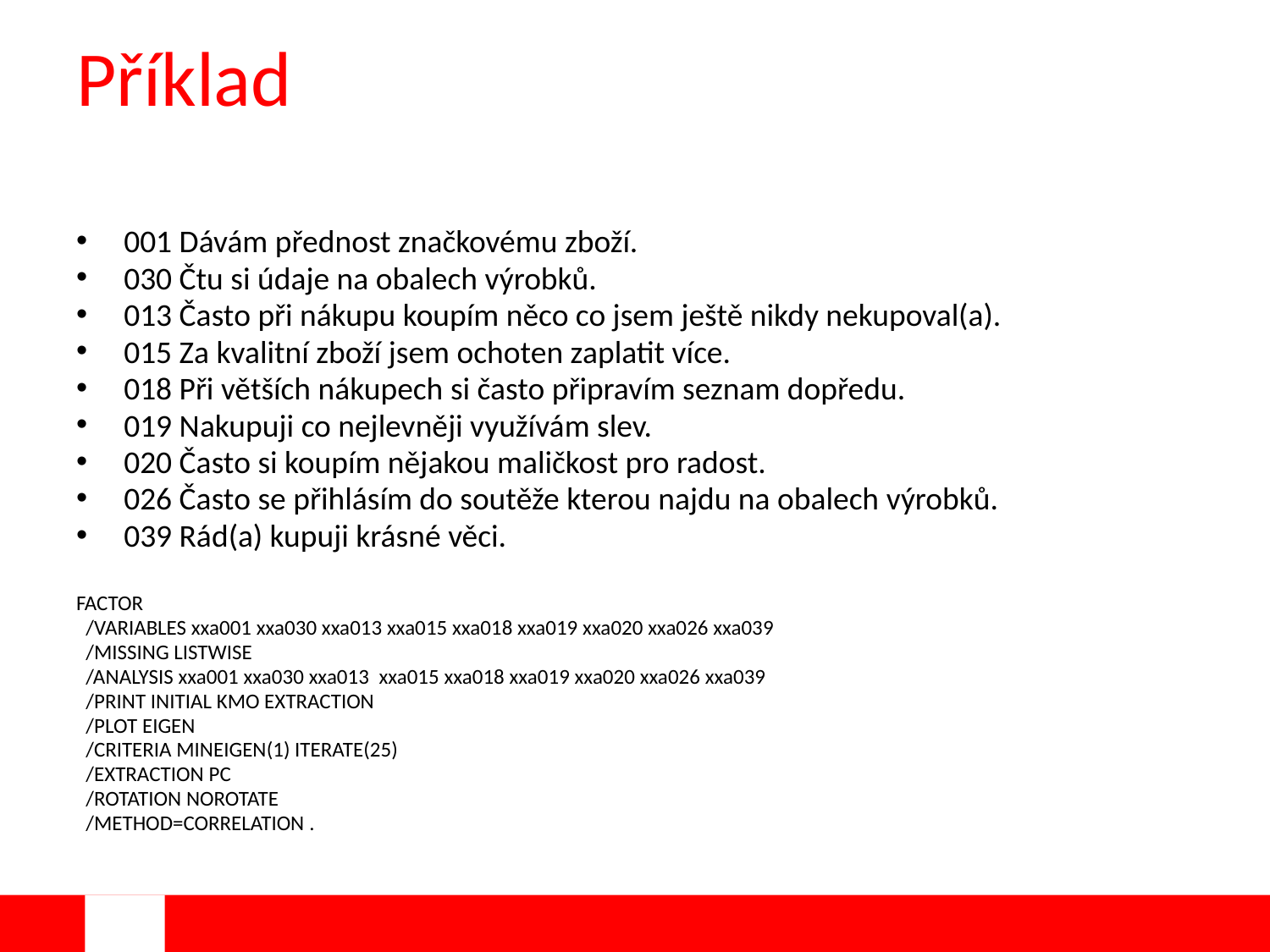

# Příklad
001 Dávám přednost značkovému zboží.
030 Čtu si údaje na obalech výrobků.
013 Často při nákupu koupím něco co jsem ještě nikdy nekupoval(a).
015 Za kvalitní zboží jsem ochoten zaplatit více.
018 Při větších nákupech si často připravím seznam dopředu.
019 Nakupuji co nejlevněji využívám slev.
020 Často si koupím nějakou maličkost pro radost.
026 Často se přihlásím do soutěže kterou najdu na obalech výrobků.
039 Rád(a) kupuji krásné věci.

FACTOR
  /VARIABLES xxa001 xxa030 xxa013 xxa015 xxa018 xxa019 xxa020 xxa026 xxa039
  /MISSING LISTWISE
  /ANALYSIS xxa001 xxa030 xxa013  xxa015 xxa018 xxa019 xxa020 xxa026 xxa039
  /PRINT INITIAL KMO EXTRACTION
  /PLOT EIGEN
  /CRITERIA MINEIGEN(1) ITERATE(25)
  /EXTRACTION PC
  /ROTATION NOROTATE
  /METHOD=CORRELATION .